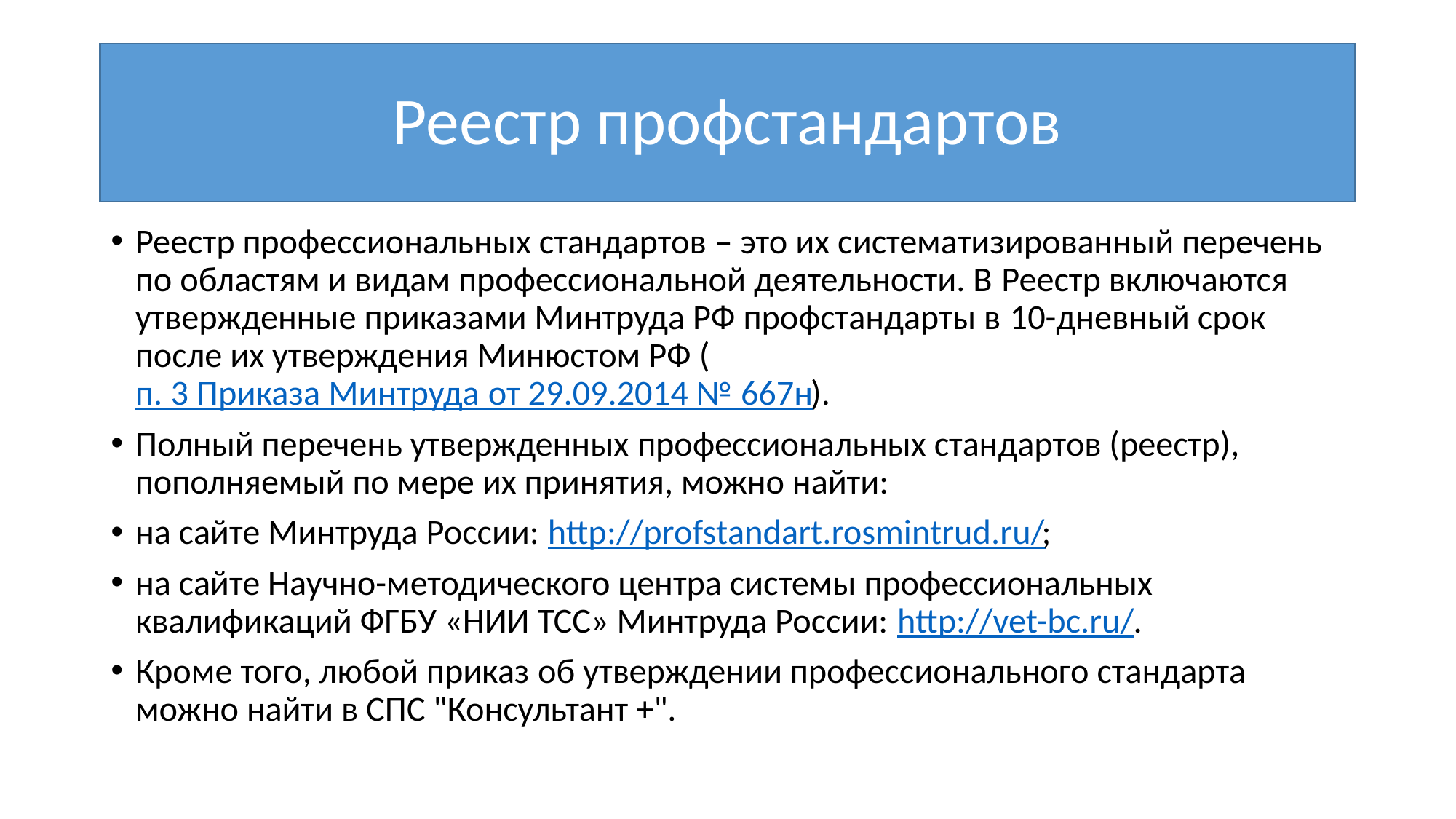

# Реестр профстандартов
Реестр профессиональных стандартов – это их систематизированный перечень по областям и видам профессиональной деятельности. В Реестр включаются утвержденные приказами Минтруда РФ профстандарты в 10-дневный срок после их утверждения Минюстом РФ (п. 3 Приказа Минтруда от 29.09.2014 № 667н).
Полный перечень утвержденных профессиональных стандартов (реестр), пополняемый по мере их принятия, можно найти:
на сайте Минтруда России: http://profstandart.rosmintrud.ru/;
на сайте Научно-методического центра системы профессиональных квалификаций ФГБУ «НИИ ТСС» Минтруда России: http://vet-bc.ru/.
Кроме того, любой приказ об утверждении профессионального стандарта можно найти в СПС "Консультант +".